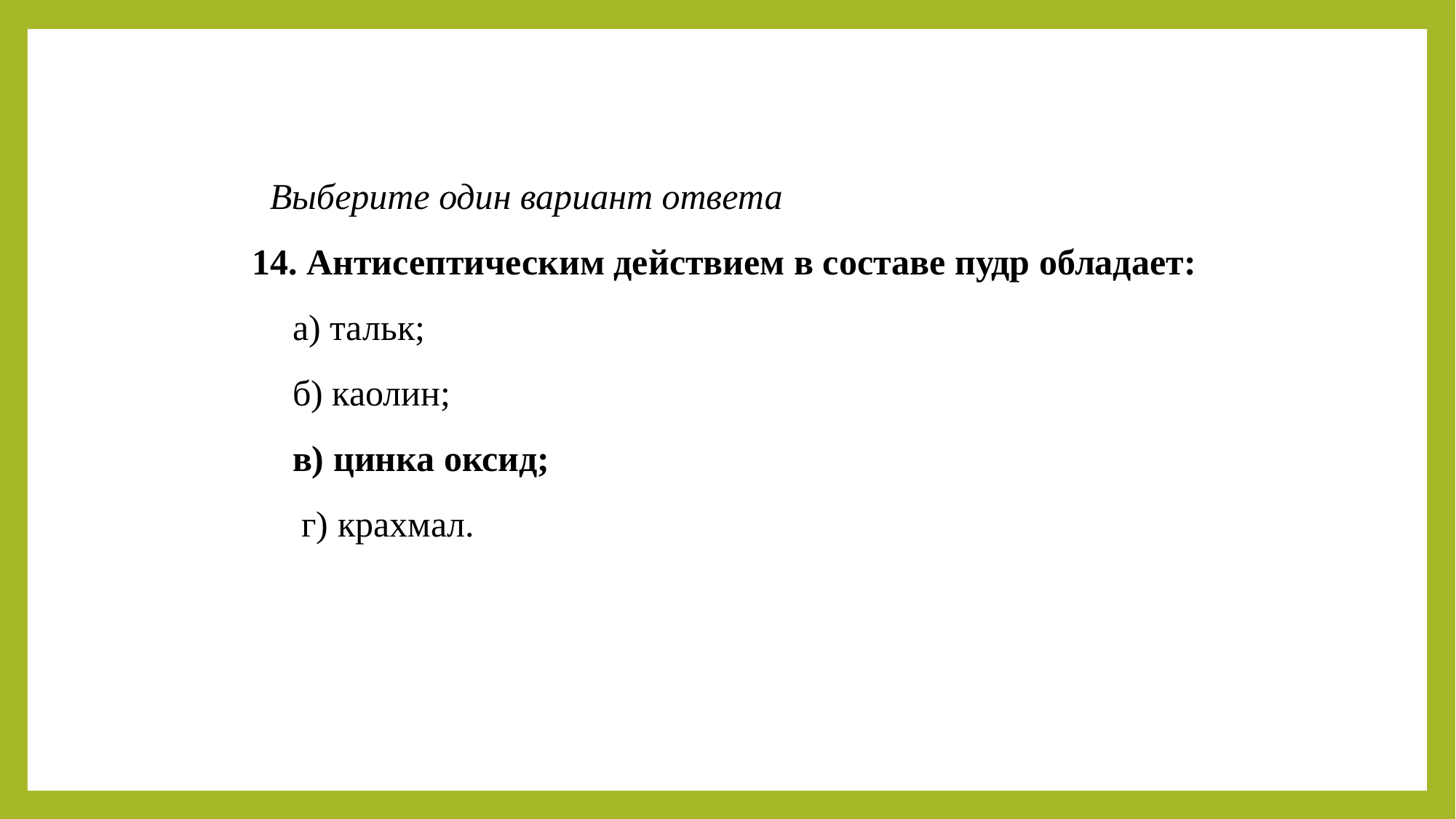

Выберите один вариант ответа
14. Антисептическим действием в составе пудр обладает:
а) тальк;
б) каолин;
в) цинка оксид;
 г) крахмал.